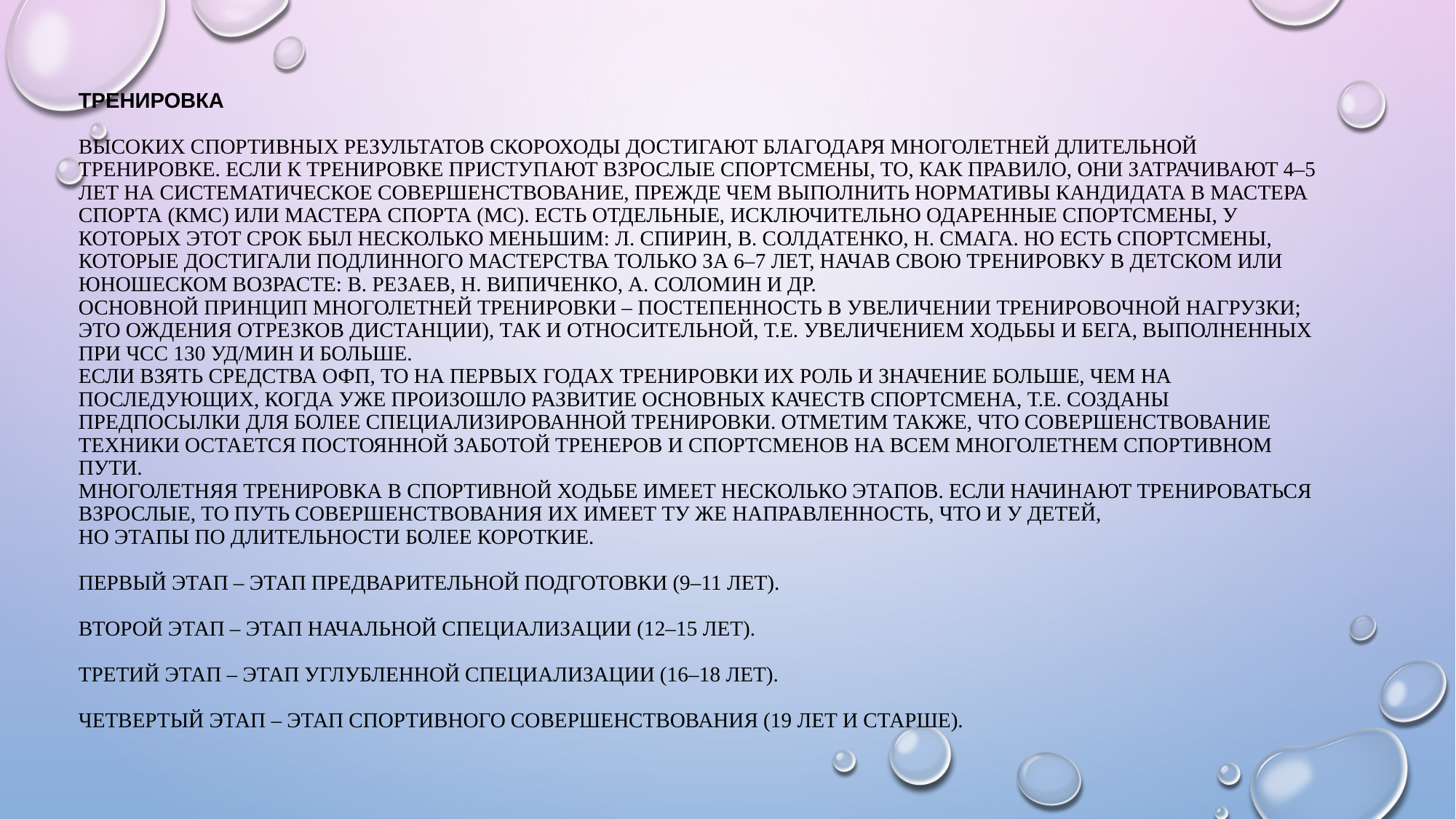

# Тренировка Высоких спортивных результатов скороходы достигают благодаря многолетней длительной тренировке. Если к тренировке приступают взрослые спортсмены, то, как правило, они затрачивают 4–5 лет на систематическое совершенствование, прежде чем выполнить нормативы кандидата в мастера спорта (кмс) или мастера спорта (мс). Есть отдельные, исключительно одаренные спортсмены, у которых этот срок был несколько меньшим: Л. Спирин, В. Солдатенко, Н. Смага. Но есть спортсмены, которые достигали подлинного мастерства только за 6–7 лет, начав свою тренировку в детском или юношеском возрасте: В. Резаев, Н. Випиченко, А. Соломин и др. Основной принцип многолетней тренировки – постепенность в увеличении тренировочной нагрузки; это ождения отрезков дистанции), так и относительной, т.е. увеличением ходьбы и бега, выполненных при ЧСС 130 уд/мин и больше. Если взять средства ОФП, то на первых годах тренировки их роль и значение больше, чем на последующих, когда уже произошло развитие основных качеств спортсмена, т.е. созданы предпосылки для более специализированной тренировки. Отметим также, что совершенствование техники остается постоянной заботой тренеров и спортсменов на всем многолетнем спортивном пути. Многолетняя тренировка в спортивной ходьбе имеет несколько этапов. Если начинают тренироваться взрослые, то путь совершенствования их имеет ту же направленность, что и у детей, но этапы по длительности более короткие. Первый этап – этап предварительной подготовки (9–11 лет). Второй этап – этап начальной специализации (12–15 лет). Третий этап – этап углубленной специализации (16–18 лет). Четвертый этап – этап спортивного совершенствования (19 лет и старше).